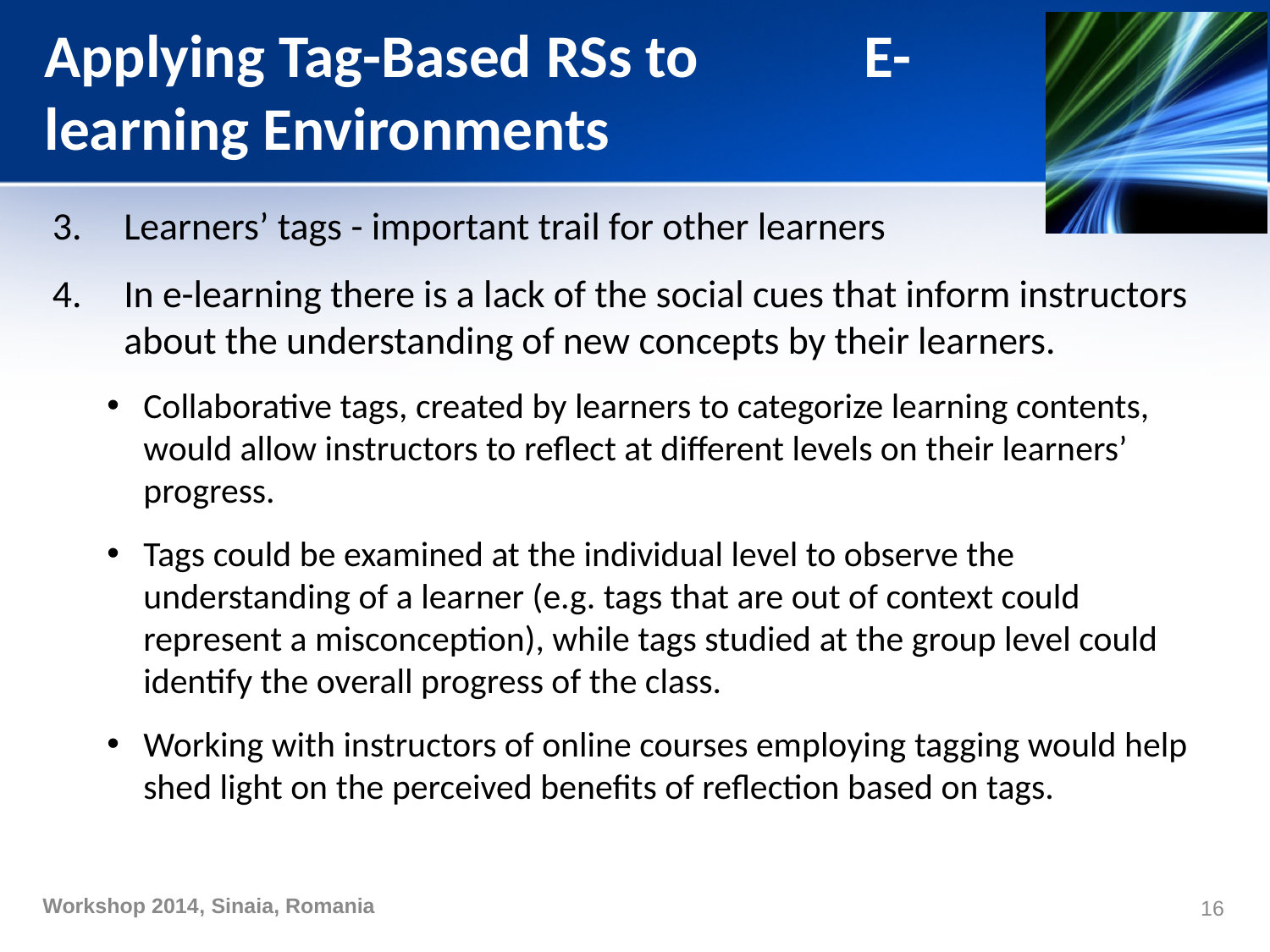

# Applying Tag-Based RSs to            E-learning Environments
Learners’ tags - important trail for other learners
In e-learning there is a lack of the social cues that inform instructors about the understanding of new concepts by their learners.
Collaborative tags, created by learners to categorize learning contents, would allow instructors to reflect at different levels on their learners’ progress.
Tags could be examined at the individual level to observe the understanding of a learner (e.g. tags that are out of context could represent a misconception), while tags studied at the group level could identify the overall progress of the class.
Working with instructors of online courses employing tagging would help shed light on the perceived benefits of reflection based on tags.

16
Workshop 2014, Sinaia, Romania